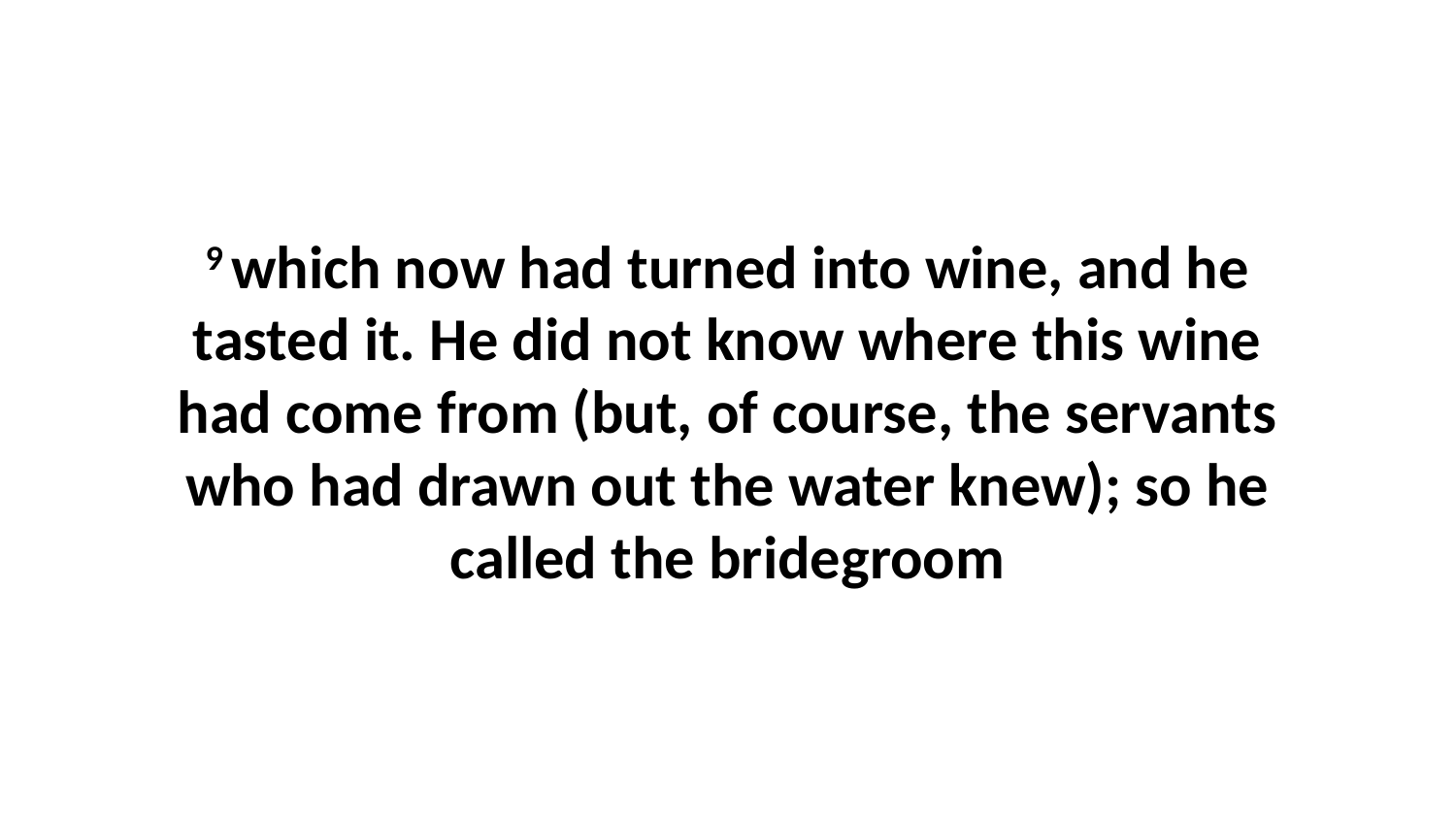

9 which now had turned into wine, and he tasted it. He did not know where this wine had come from (but, of course, the servants who had drawn out the water knew); so he called the bridegroom